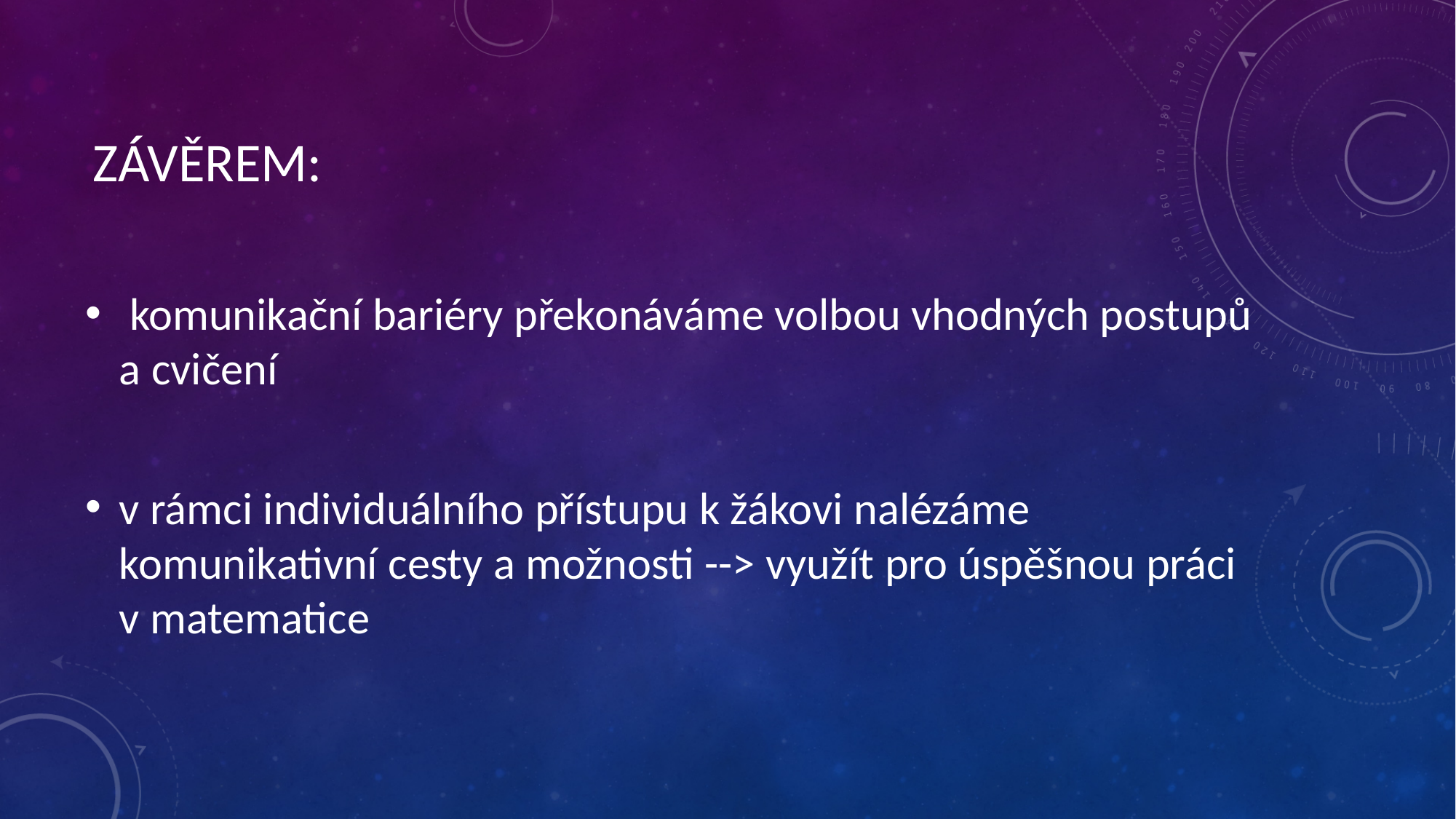

# závěrem:
 komunikační bariéry překonáváme volbou vhodných postupů a cvičení

v rámci individuálního přístupu k žákovi nalézáme komunikativní cesty a možnosti --> využít pro úspěšnou práci v matematice